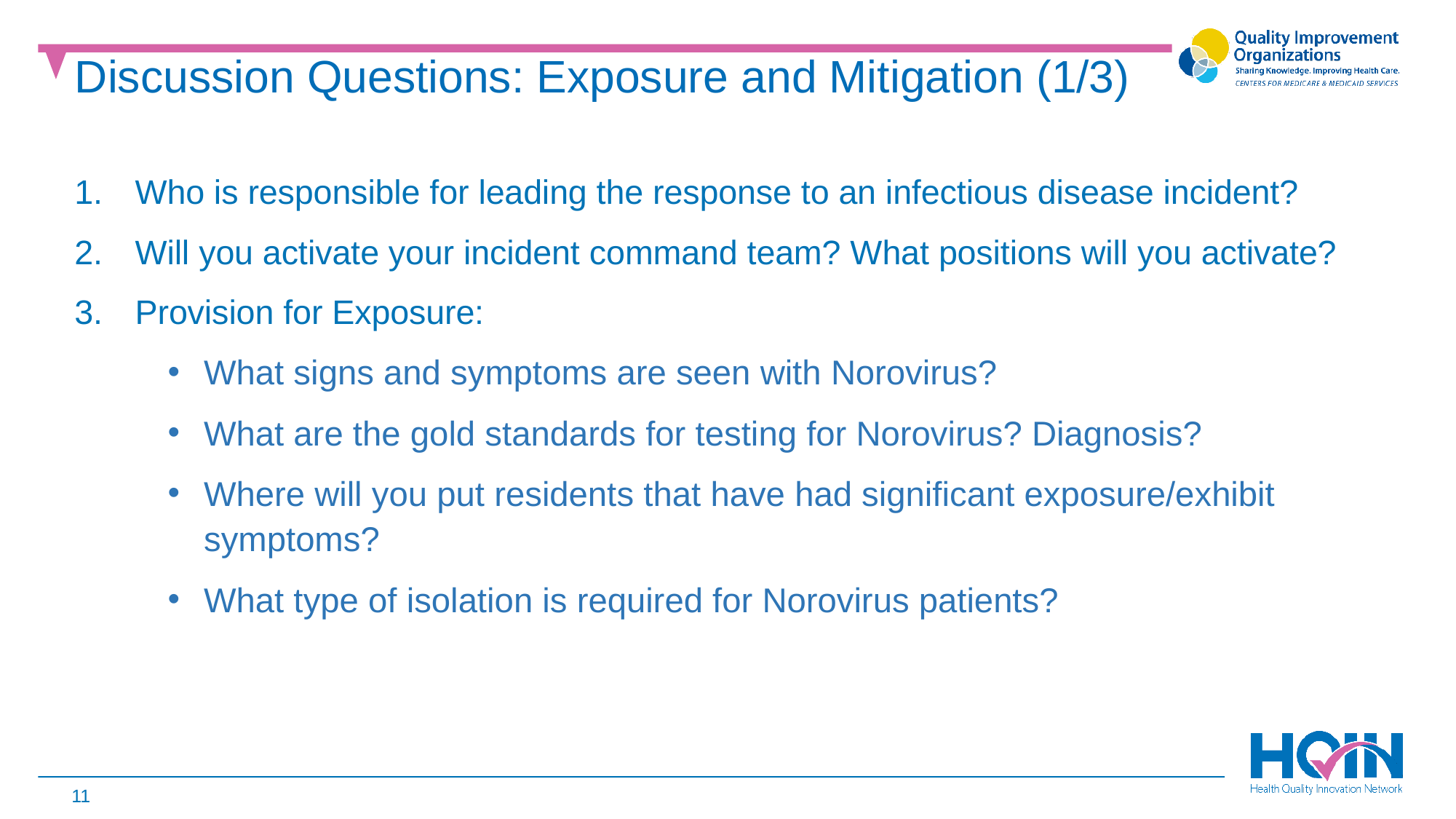

Discussion Questions: Exposure and Mitigation (1/3)
Who is responsible for leading the response to an infectious disease incident?
Will you activate your incident command team? What positions will you activate?
Provision for Exposure:
What signs and symptoms are seen with Norovirus?
What are the gold standards for testing for Norovirus? Diagnosis?
Where will you put residents that have had significant exposure/exhibit symptoms?
What type of isolation is required for Norovirus patients?
11